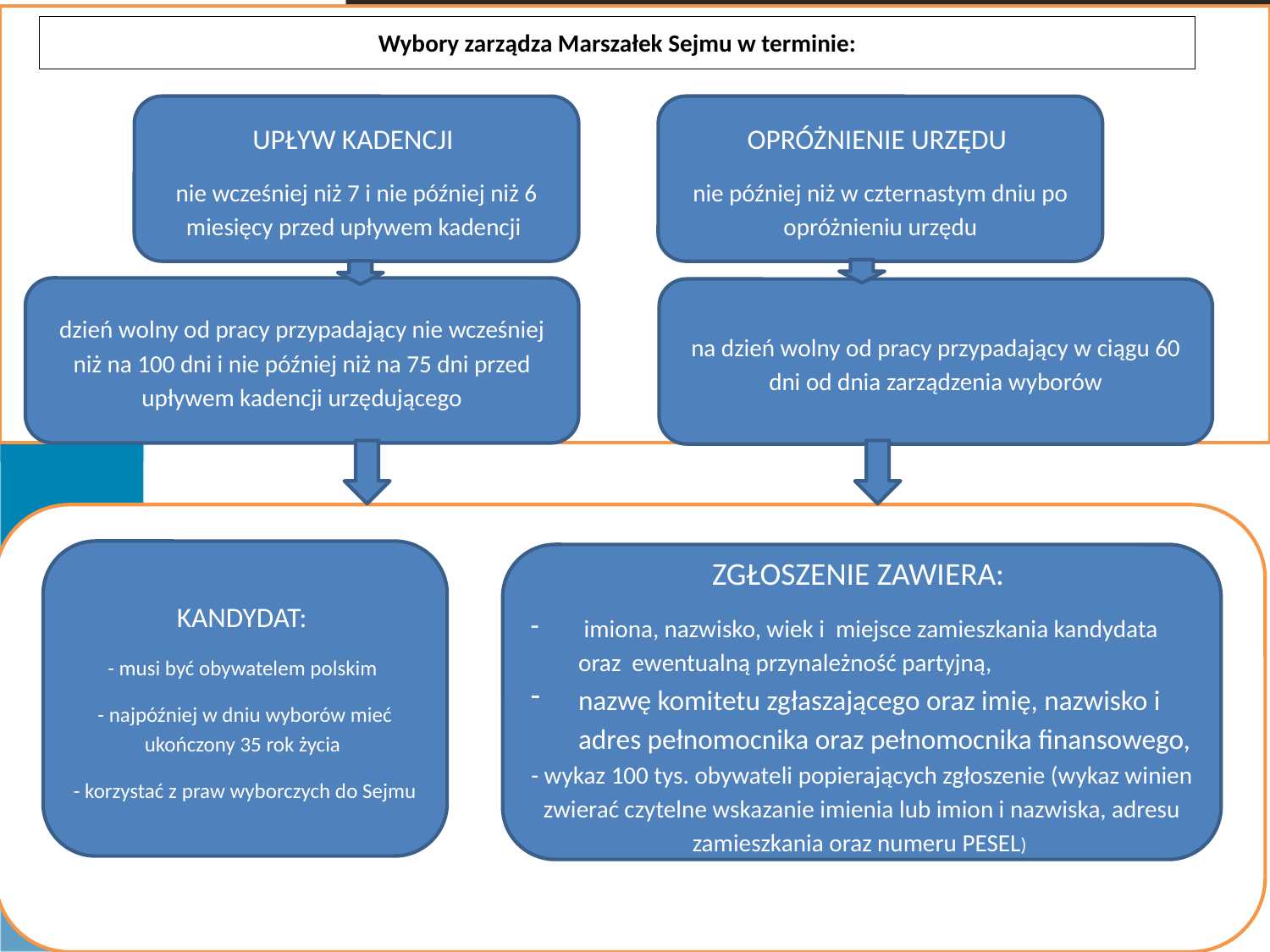

Wybory zarządza Marszałek Sejmu w terminie:
#
UPŁYW KADENCJI
nie wcześniej niż 7 i nie później niż 6 miesięcy przed upływem kadencji
OPRÓŻNIENIE URZĘDU
nie później niż w czternastym dniu po opróżnieniu urzędu

dzień wolny od pracy przypadający nie wcześniej niż na 100 dni i nie później niż na 75 dni przed upływem kadencji urzędującego
na dzień wolny od pracy przypadający w ciągu 60 dni od dnia zarządzenia wyborów

KANDYDAT:
- musi być obywatelem polskim
- najpóźniej w dniu wyborów mieć ukończony 35 rok życia
- korzystać z praw wyborczych do Sejmu
ZGŁOSZENIE ZAWIERA:
 imiona, nazwisko, wiek i  miejsce zamieszkania kandydata oraz  ewentualną przynależność partyjną,
nazwę komitetu zgłaszającego oraz imię, nazwisko i adres pełnomocnika oraz pełnomocnika finansowego,
- wykaz 100 tys. obywateli popierających zgłoszenie (wykaz winien zwierać czytelne wskazanie imienia lub imion i nazwiska, adresu zamieszkania oraz numeru PESEL)